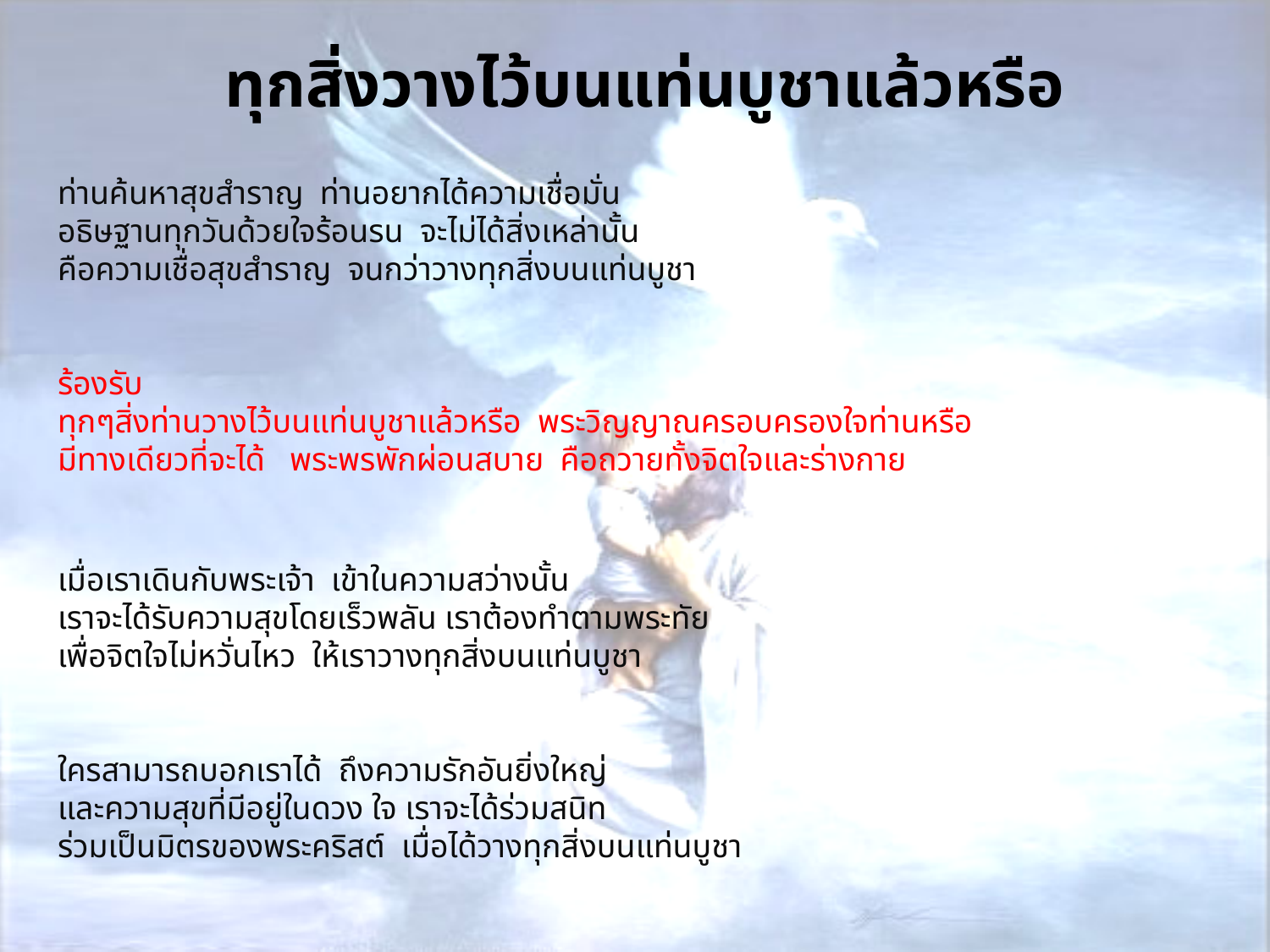

# ทุกสิ่งวางไว้บนแท่นบูชาแล้วหรือ
ท่านค้นหาสุขสำราญ  ท่านอยากได้ความเชื่อมั่น
อธิษฐานทุกวันด้วยใจร้อนรน  จะไม่ได้สิ่งเหล่านั้น
คือความเชื่อสุขสำราญ  จนกว่าวางทุกสิ่งบนแท่นบูชา
ร้องรับ
ทุกๆสิ่งท่านวางไว้บนแท่นบูชาแล้วหรือ  พระวิญญาณครอบครองใจท่านหรือ
มีทางเดียวที่จะได้   พระพรพักผ่อนสบาย  คือถวายทั้งจิตใจและร่างกาย
เมื่อเราเดินกับพระเจ้า  เข้าในความสว่างนั้น
เราจะได้รับความสุขโดยเร็วพลัน เราต้องทำตามพระทัย
เพื่อจิตใจไม่หวั่นไหว  ให้เราวางทุกสิ่งบนแท่นบูชา
ใครสามารถบอกเราได้  ถึงความรักอันยิ่งใหญ่
และความสุขที่มีอยู่ในดวง ใจ เราจะได้ร่วมสนิท
ร่วมเป็นมิตรของพระคริสต์  เมื่อได้วางทุกสิ่งบนแท่นบูชา